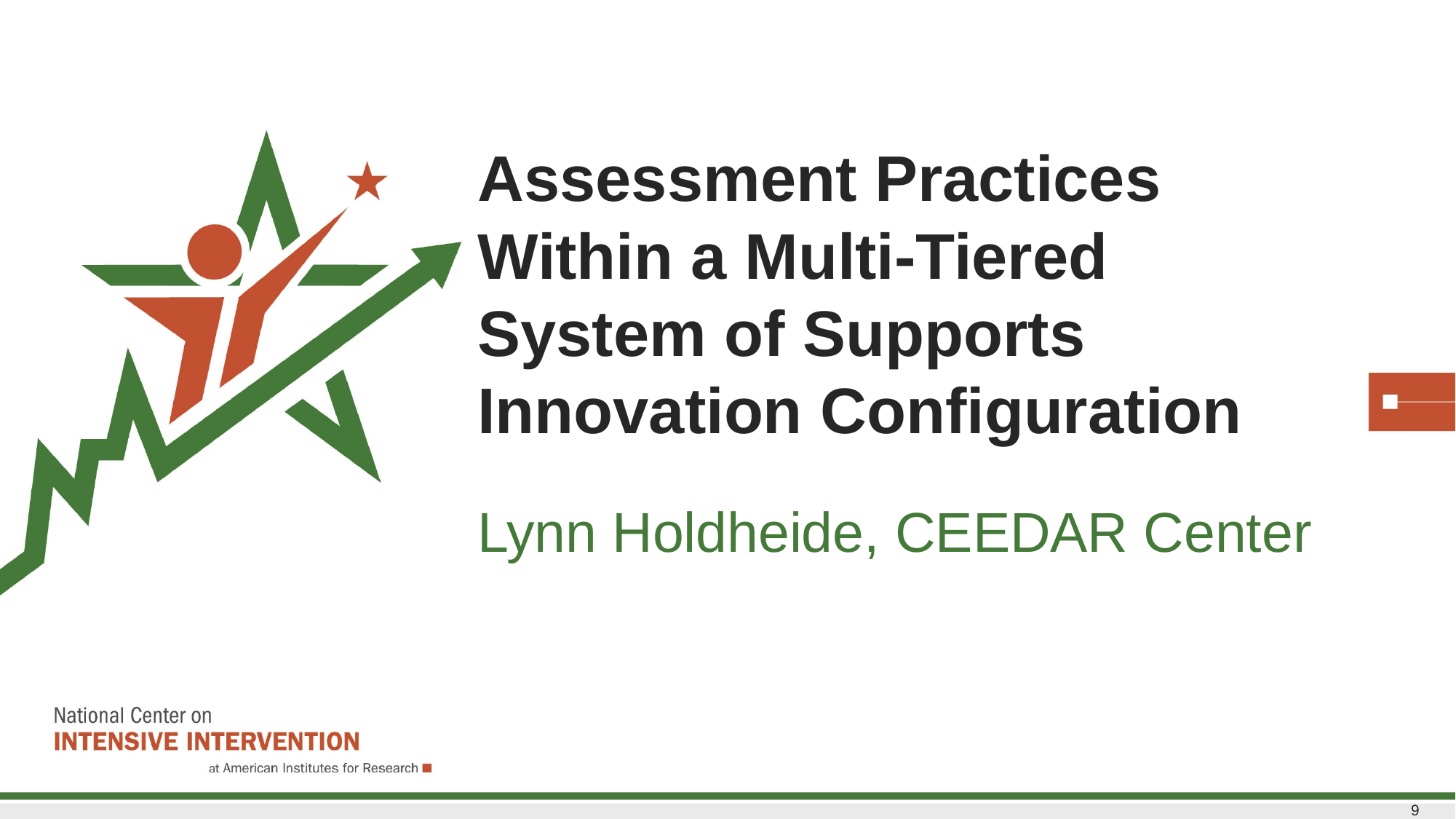

# Assessment Practices Within a Multi-Tiered System of Supports Innovation Configuration
Lynn Holdheide, CEEDAR Center
9